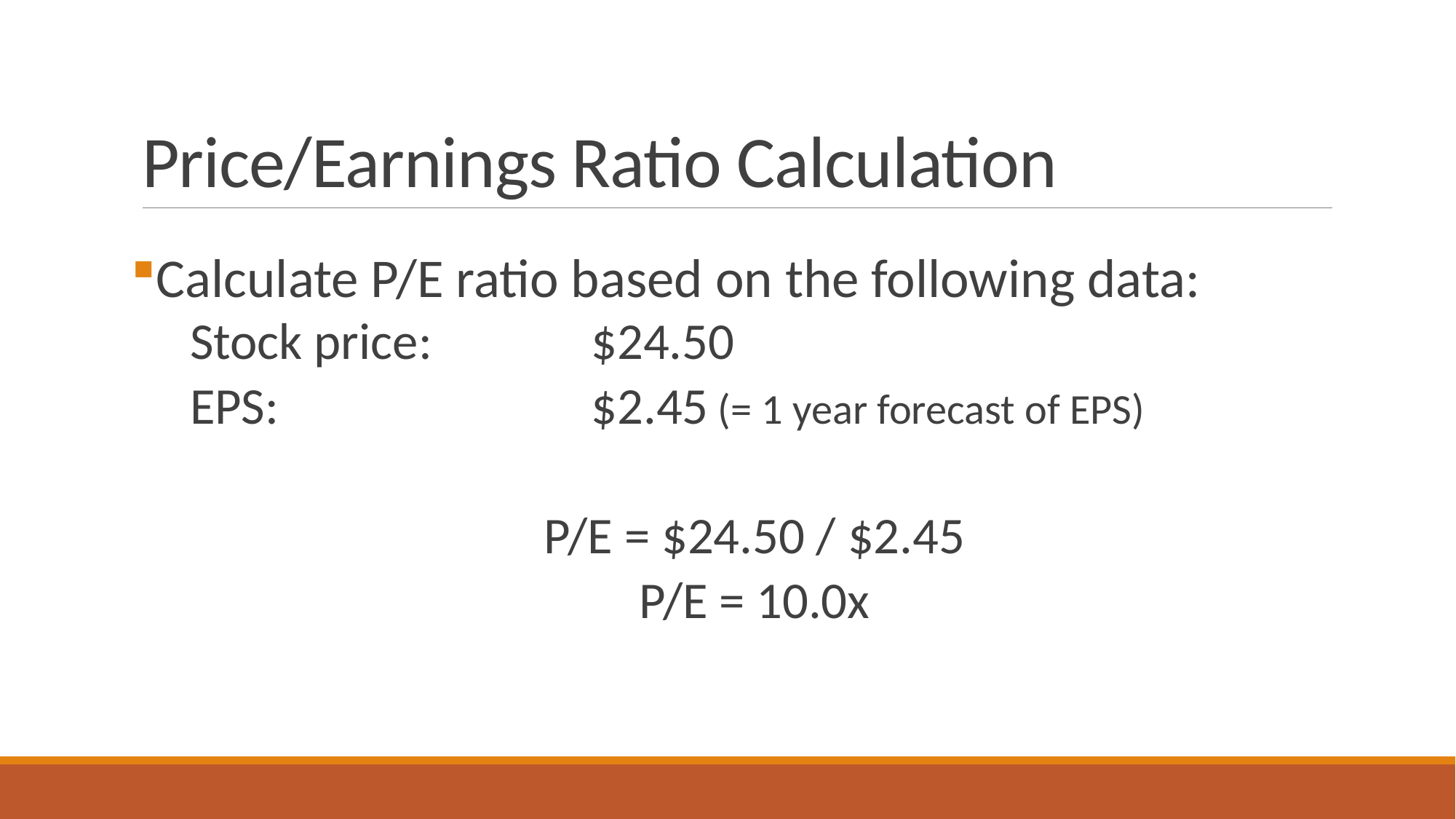

# Price/Earnings Ratio Calculation
Calculate P/E ratio based on the following data:
   Stock price:		$24.50
   EPS:			$2.45 (= 1 year forecast of EPS)

P/E = $24.50 / $2.45
P/E = 10.0x